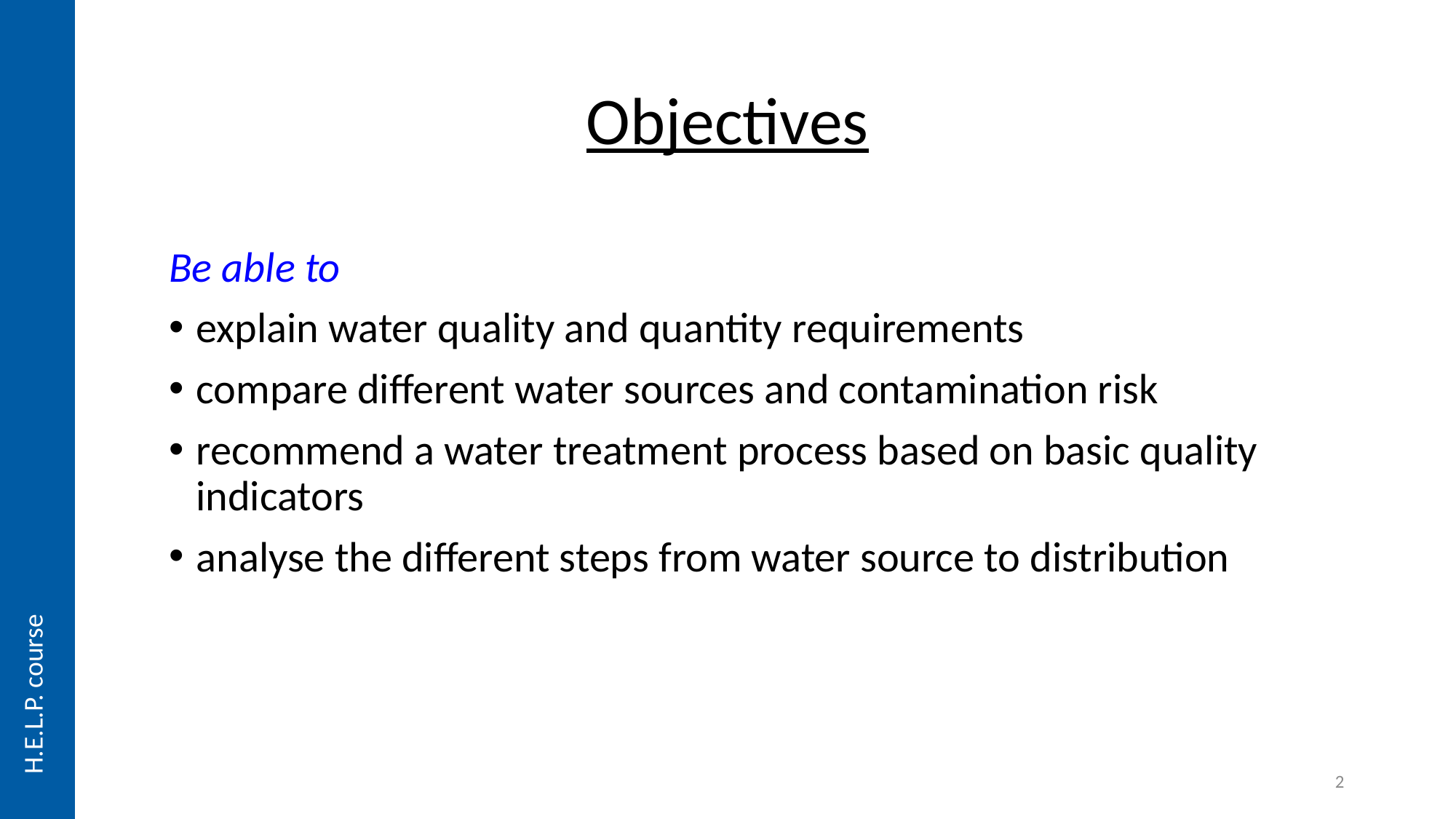

# Objectives
Be able to
explain water quality and quantity requirements
compare different water sources and contamination risk
recommend a water treatment process based on basic quality indicators
analyse the different steps from water source to distribution
2